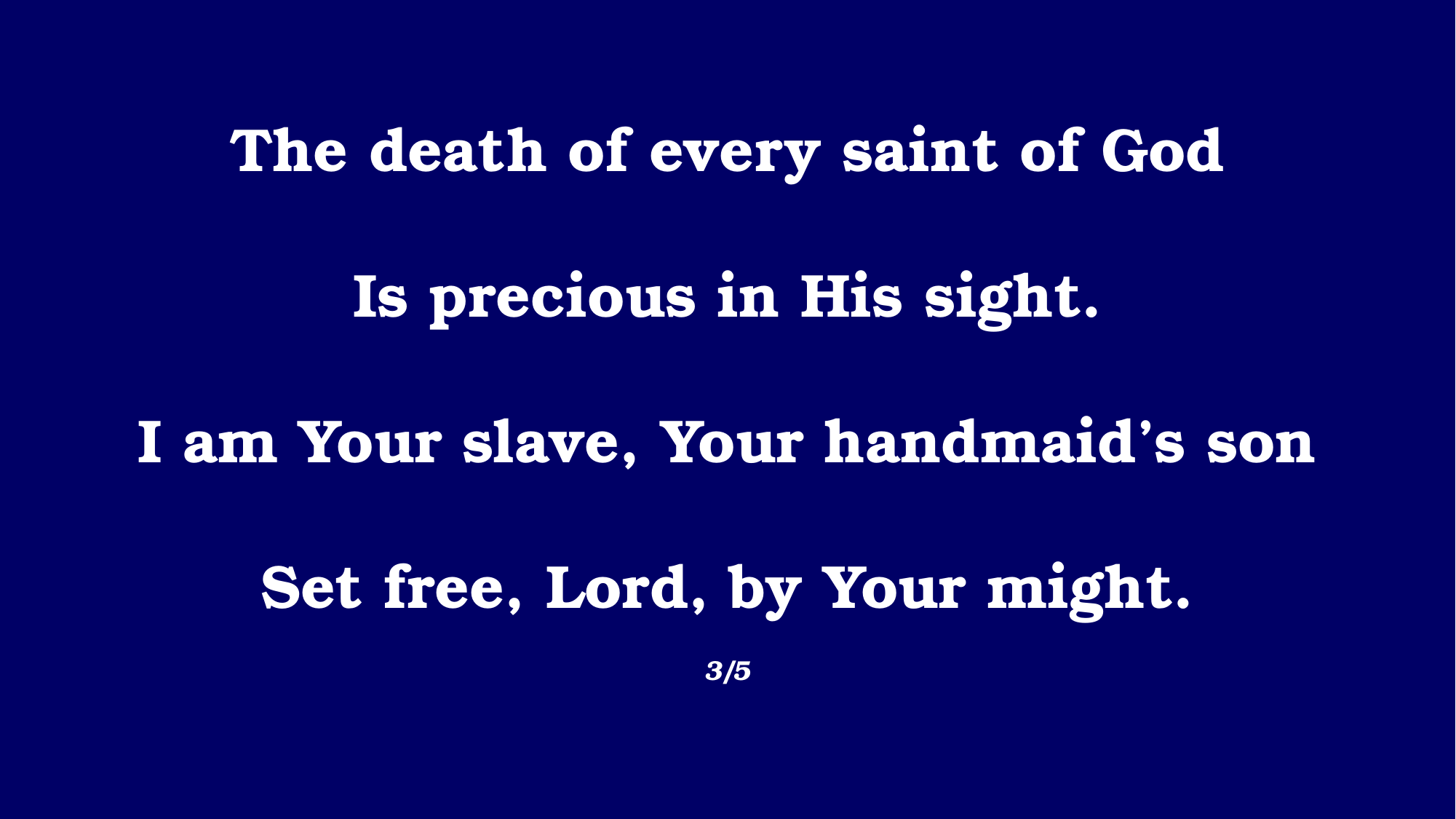

The death of every saint of God
Is precious in His sight.
I am Your slave, Your handmaid’s son
Set free, Lord, by Your might.
3/5